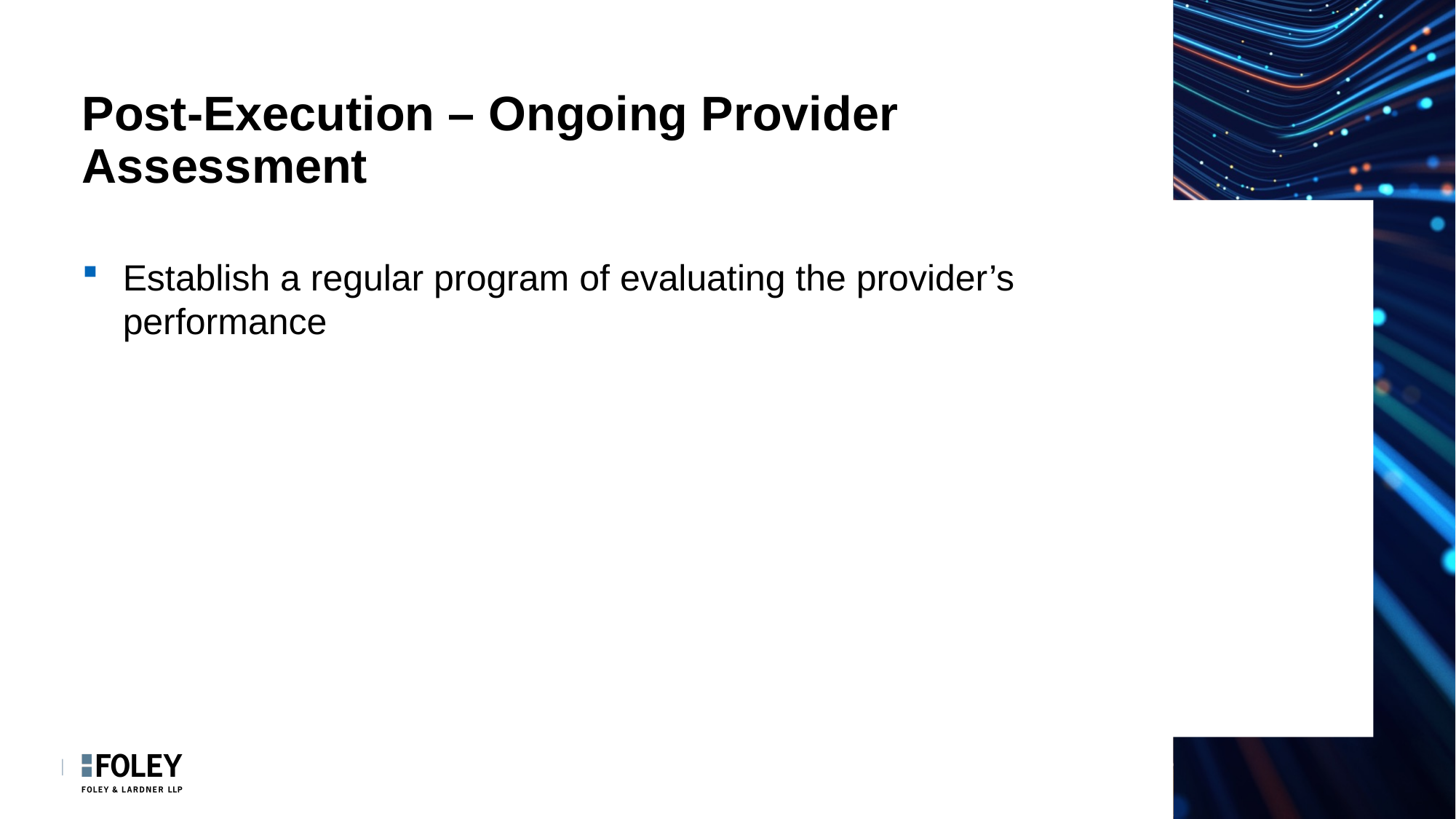

# Post-Execution – Ongoing Provider Assessment
Establish a regular program of evaluating the provider’s performance